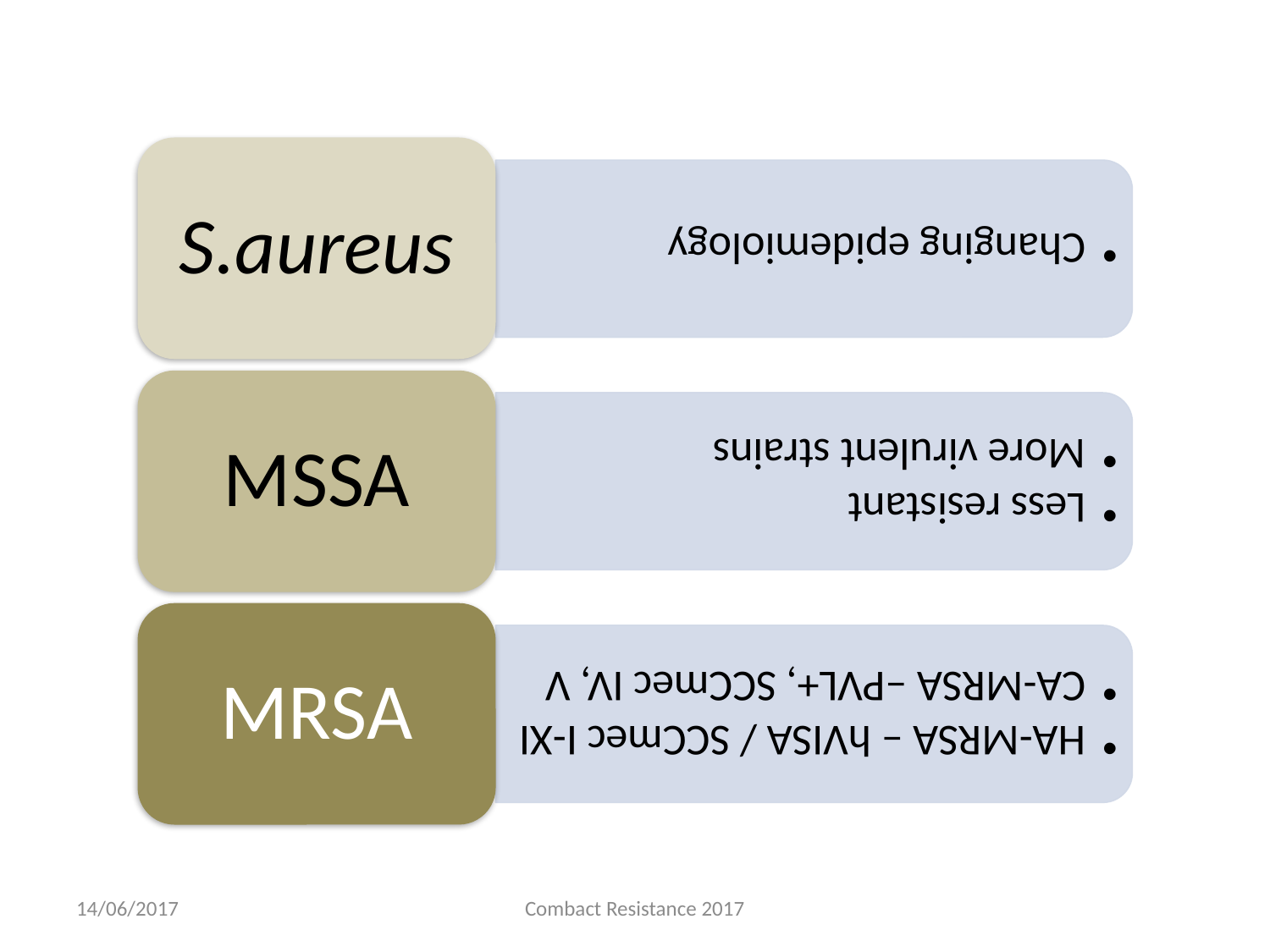

Changing epidemiology
S.aureus
Less resistant
More virulent strains
MSSA
HA-MRSA – hVISA / SCCmec I-XI
CA-MRSA –PVL+, SCCmec IV, V
MRSA
14/06/2017
Combact Resistance 2017